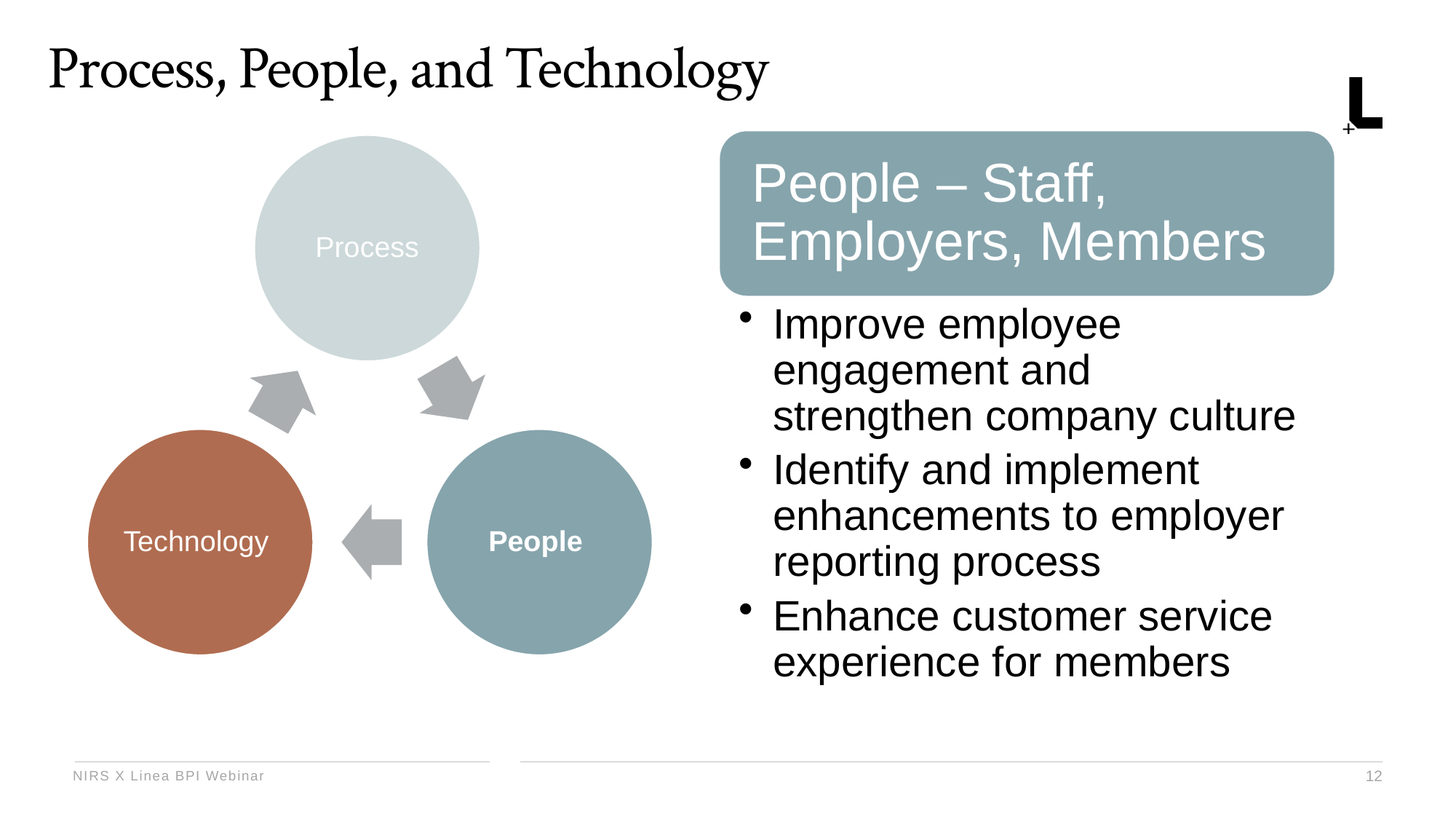

# Process, People, and Technology
People – Staff, Employers, Members
Improve employee engagement and strengthen company culture
Identify and implement enhancements to employer reporting process
Enhance customer service experience for members
Process

People

Technology

NIRS X Linea BPI Webinar
12